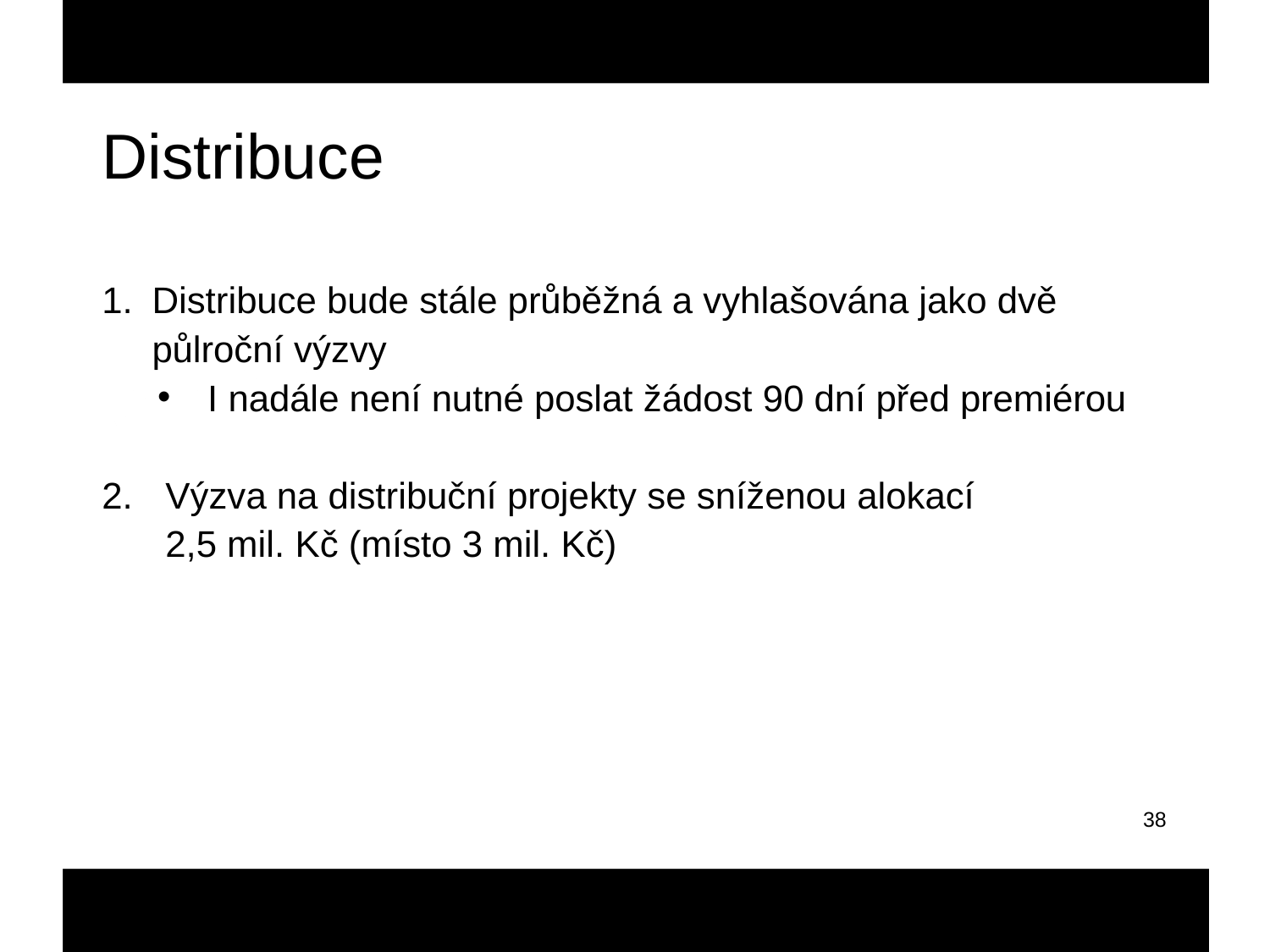

Distribuce

Distribuce bude stále průběžná a vyhlašována jako dvě půlroční výzvy
I nadále není nutné poslat žádost 90 dní před premiérou

Výzva na distribuční projekty se sníženou alokací 2,5 mil. Kč (místo 3 mil. Kč)
38